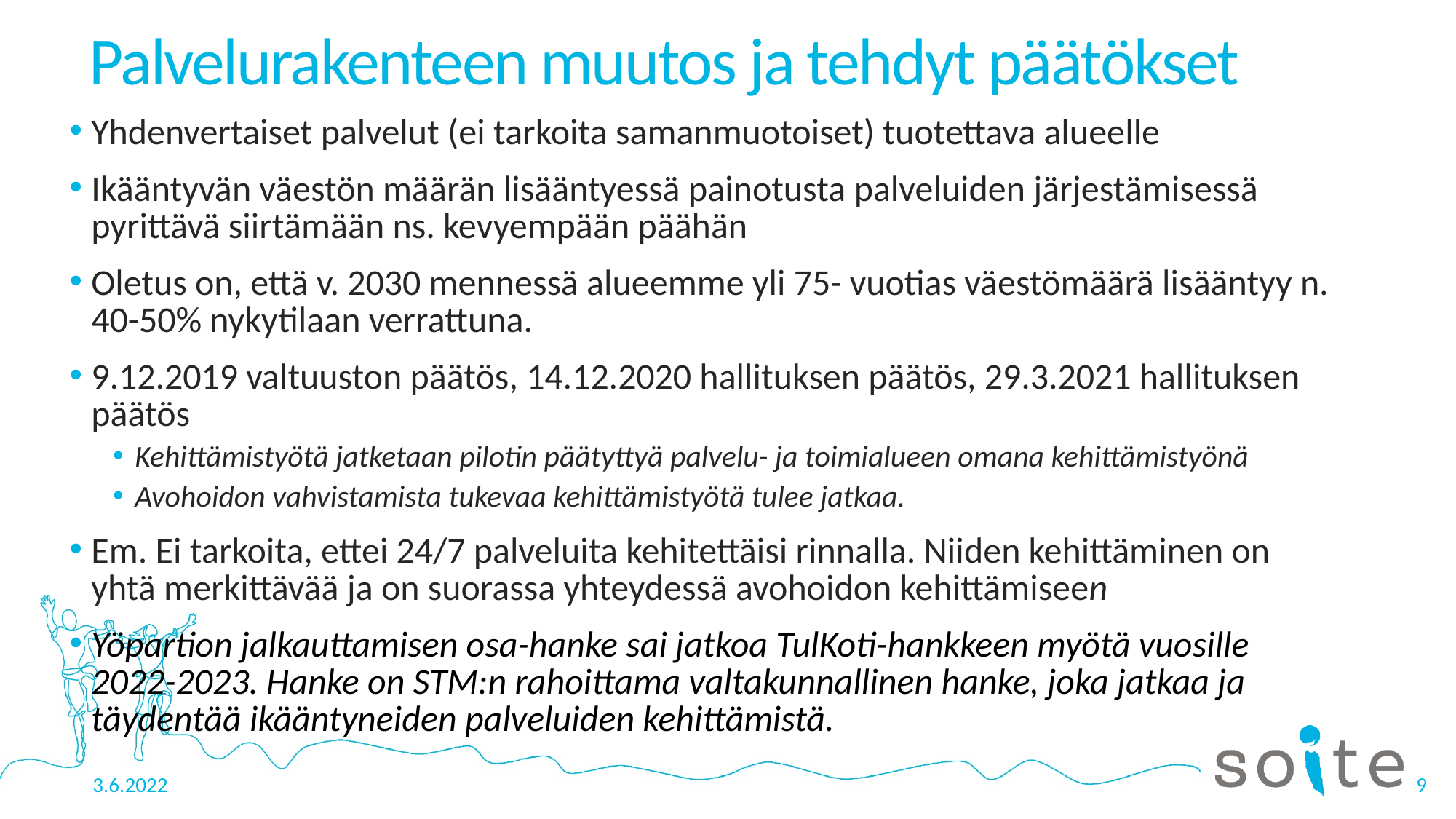

# Palvelurakenteen muutos ja tehdyt päätökset
Yhdenvertaiset palvelut (ei tarkoita samanmuotoiset) tuotettava alueelle
Ikääntyvän väestön määrän lisääntyessä painotusta palveluiden järjestämisessä pyrittävä siirtämään ns. kevyempään päähän
Oletus on, että v. 2030 mennessä alueemme yli 75- vuotias väestömäärä lisääntyy n. 40-50% nykytilaan verrattuna.
9.12.2019 valtuuston päätös, 14.12.2020 hallituksen päätös, 29.3.2021 hallituksen päätös
Kehittämistyötä jatketaan pilotin päätyttyä palvelu- ja toimialueen omana kehittämistyönä
Avohoidon vahvistamista tukevaa kehittämistyötä tulee jatkaa.
Em. Ei tarkoita, ettei 24/7 palveluita kehitettäisi rinnalla. Niiden kehittäminen on yhtä merkittävää ja on suorassa yhteydessä avohoidon kehittämiseen
Yöpartion jalkauttamisen osa-hanke sai jatkoa TulKoti-hankkeen myötä vuosille 2022-2023. Hanke on STM:n rahoittama valtakunnallinen hanke, joka jatkaa ja täydentää ikääntyneiden palveluiden kehittämistä.
3.6.2022
9